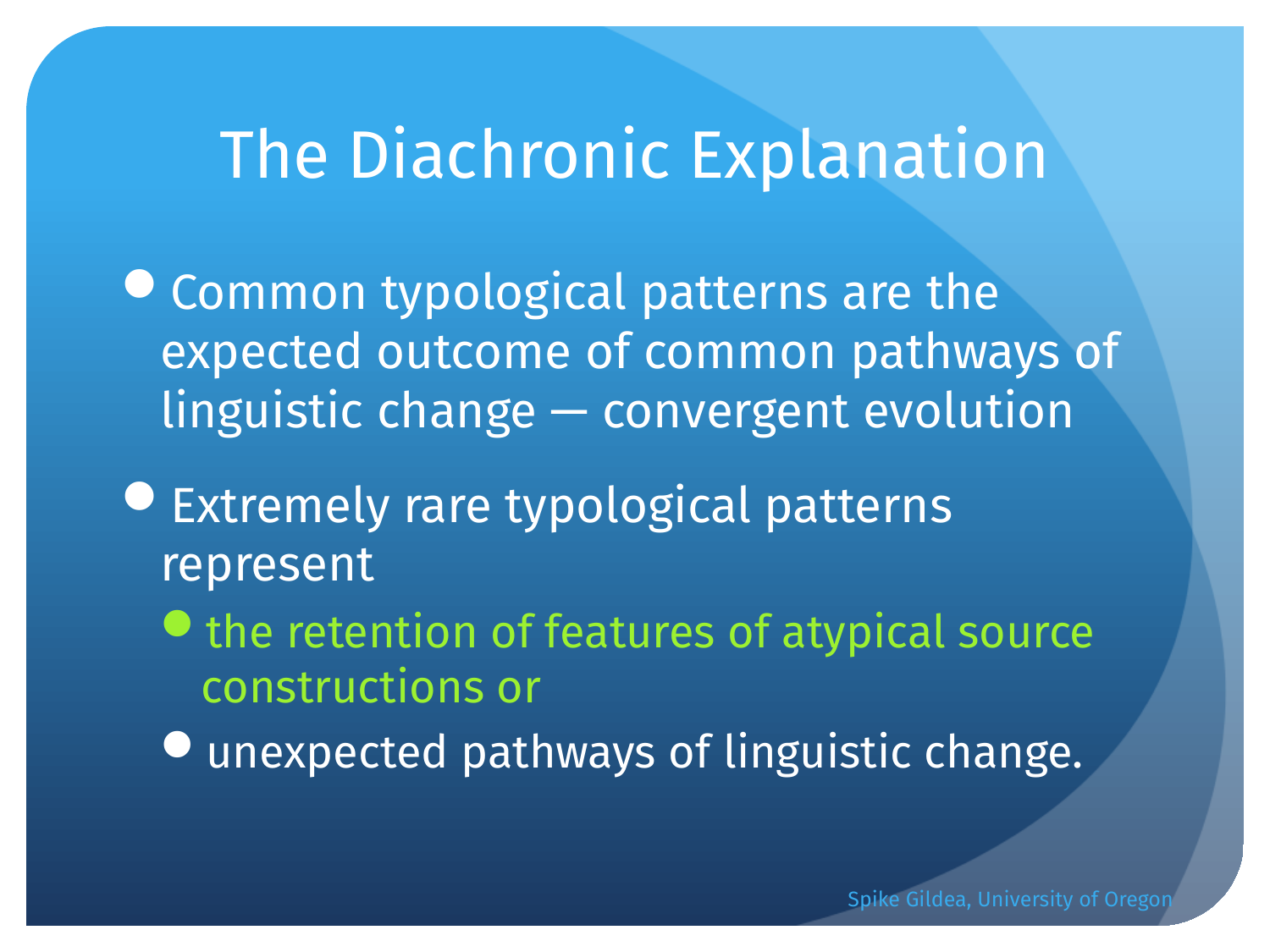

# The Diachronic Explanation
Common typological patterns are the expected outcome of common pathways of linguistic change — convergent evolution
Extremely rare typological patterns represent
the retention of features of atypical source constructions or
unexpected pathways of linguistic change.
Spike Gildea, University of Oregon